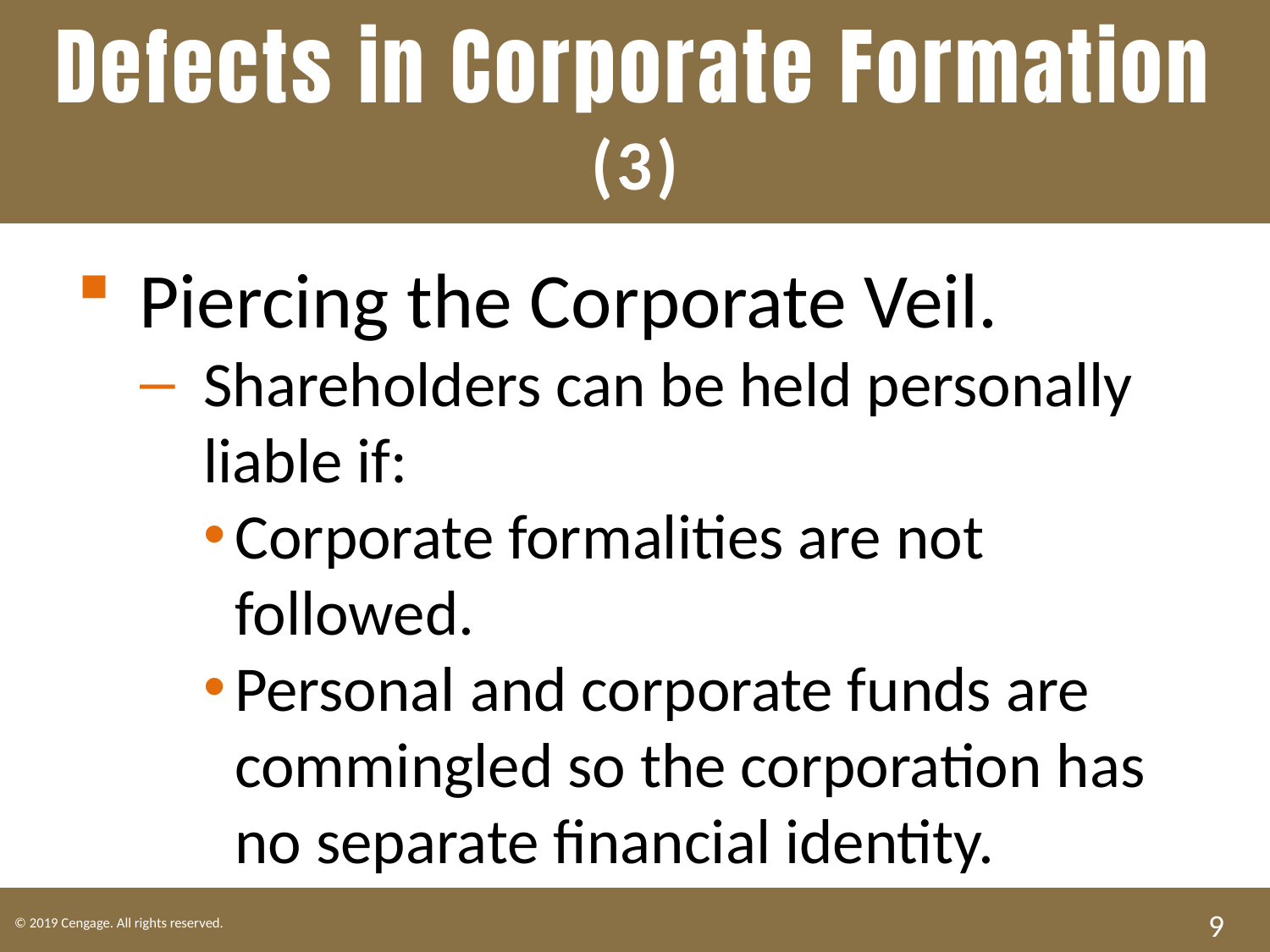

# Defects in Corporate Formation (3)
Piercing the Corporate Veil.
Shareholders can be held personally liable if:
Corporate formalities are not followed.
Personal and corporate funds are commingled so the corporation has no separate financial identity.